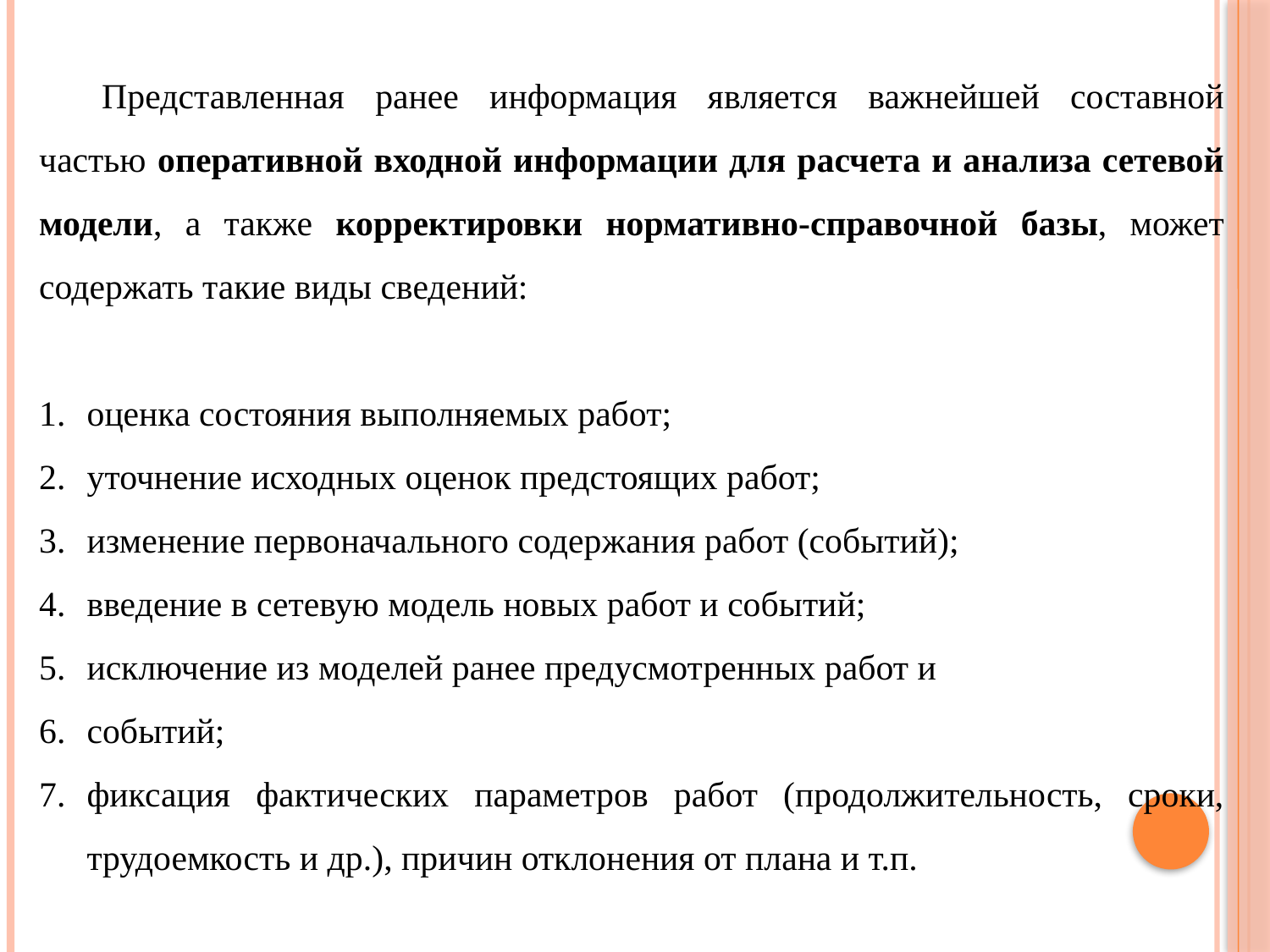

Представленная ранее информация является важнейшей составной частью оперативной вход­ной информации для расчета и анализа сетевой модели, а также корректи­ровки нормативно-справочной базы, может содержать такие виды сведений:

оценка состояния выполняемых работ;
уточнение исходных оценок предстоящих работ;
изменение первоначального содержания работ (событий);
введение в сетевую модель новых работ и событий;
исключение из моделей ранее предусмотренных работ и
событий;
фиксация фактических параметров работ (продолжительность, сроки, трудо­емкость и др.), причин отклонения от плана и т.п.